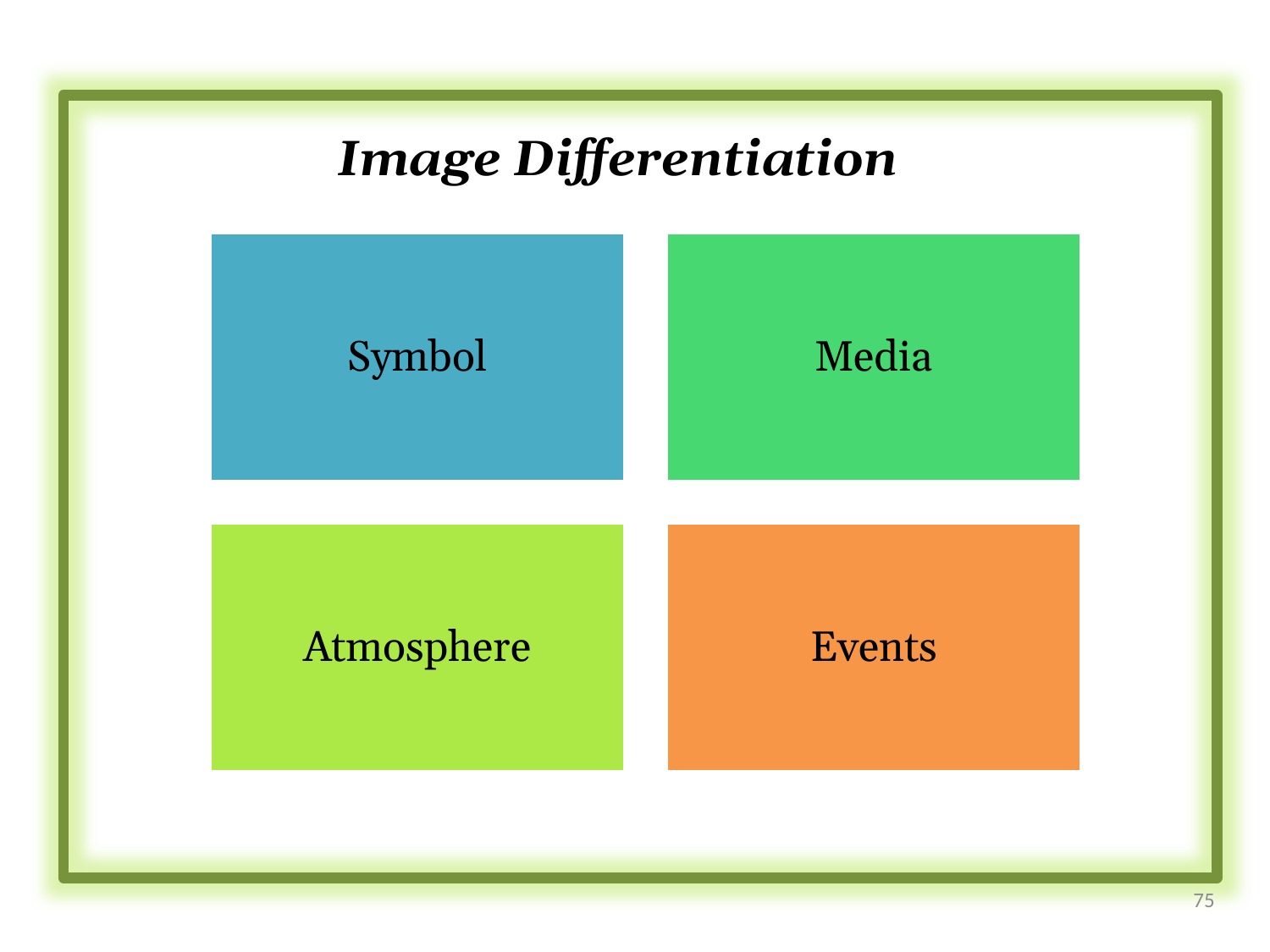

Image Differentiation
Symbol
Media
Atmosphere
Events

75